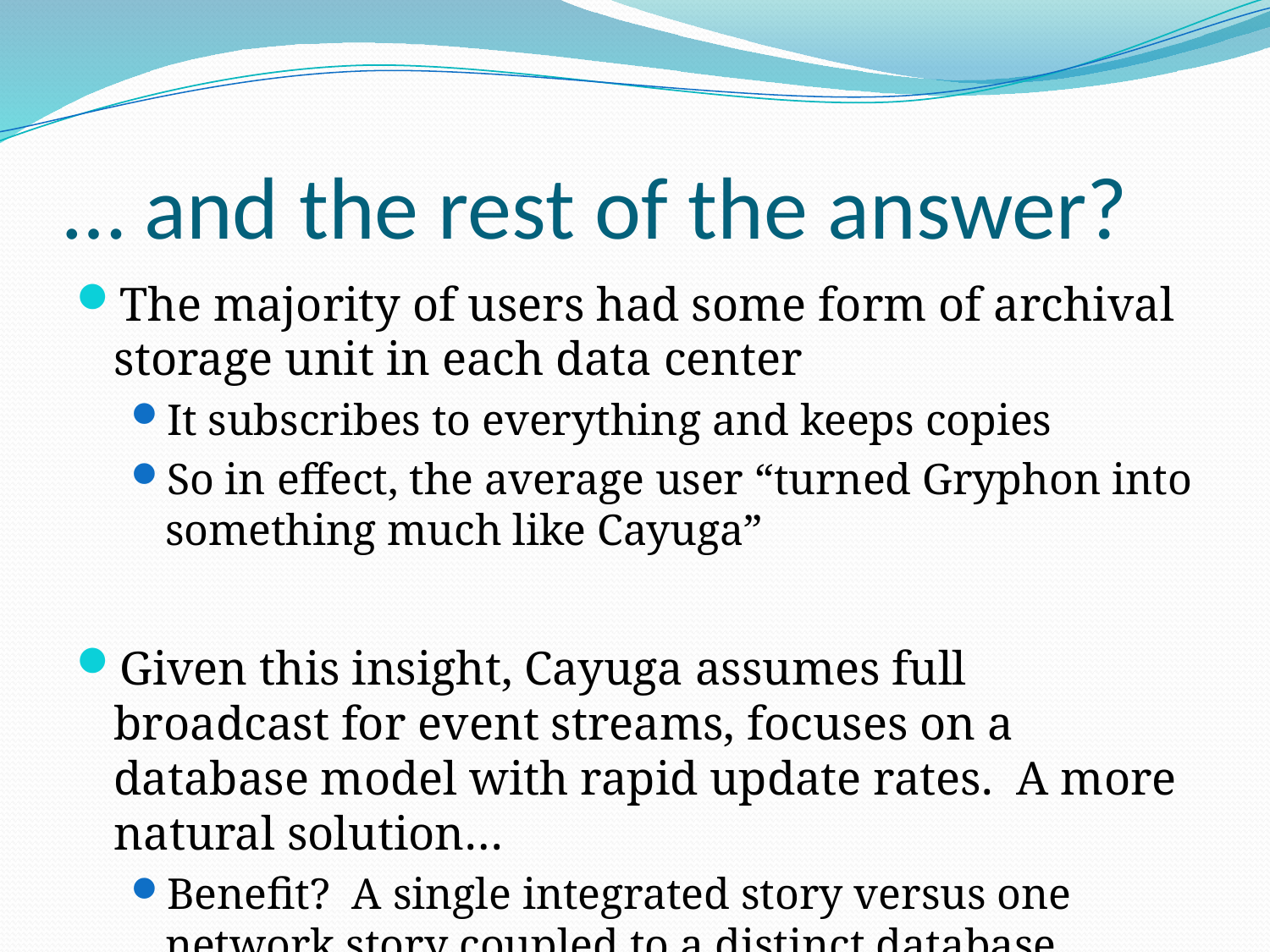

# … and the rest of the answer?
The majority of users had some form of archival storage unit in each data center
It subscribes to everything and keeps copies
So in effect, the average user “turned Gryphon into something much like Cayuga”

Given this insight, Cayuga assumes full broadcast for event streams, focuses on a database model with rapid update rates.  A more natural solution…
Benefit?  A single integrated story versus one network story coupled to a distinct database solution